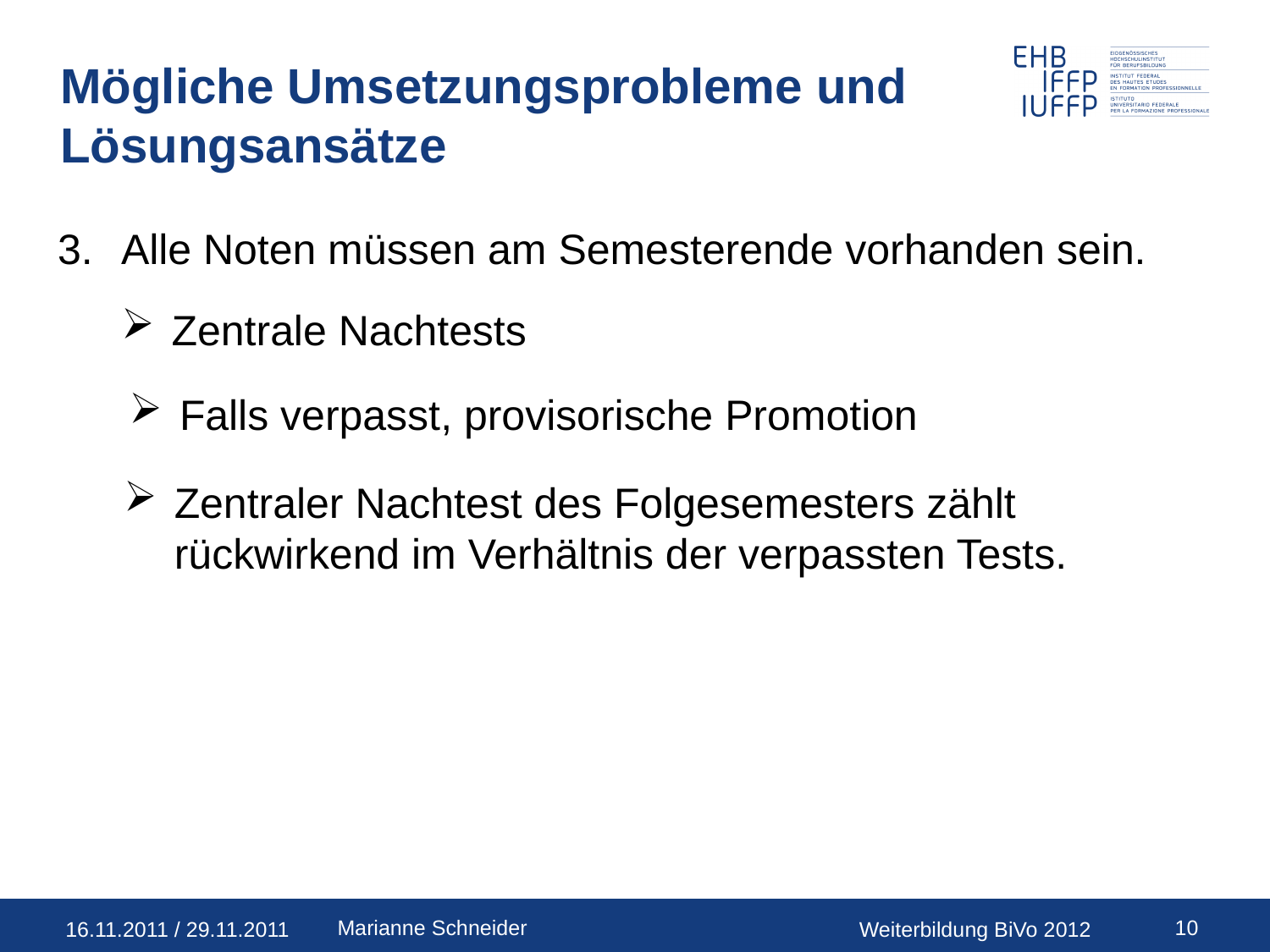

# Mögliche Umsetzungsprobleme und Lösungsansätze
Alle Noten müssen am Semesterende vorhanden sein.

Zentrale Nachtests
Falls verpasst, provisorische Promotion
Zentraler Nachtest des Folgesemesters zählt
rückwirkend im Verhältnis der verpassten Tests.